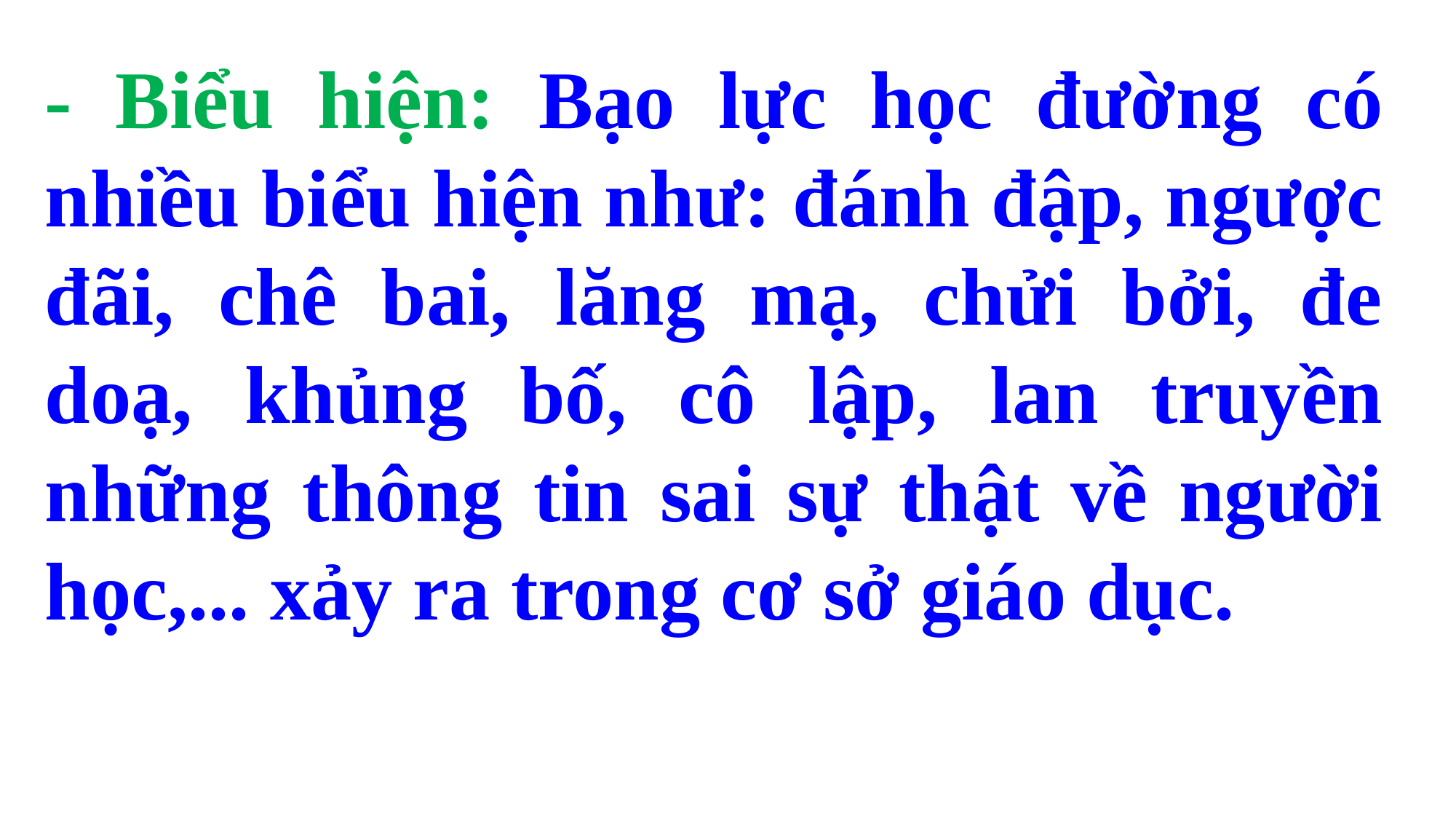

- Biểu hiện: Bạo lực học đường có nhiều biểu hiện như: đánh đập, ngược đãi, chê bai, lăng mạ, chửi bởi, đe doạ, khủng bố, cô lập, lan truyền những thông tin sai sự thật về người học,... xảy ra trong cơ sở giáo dục.